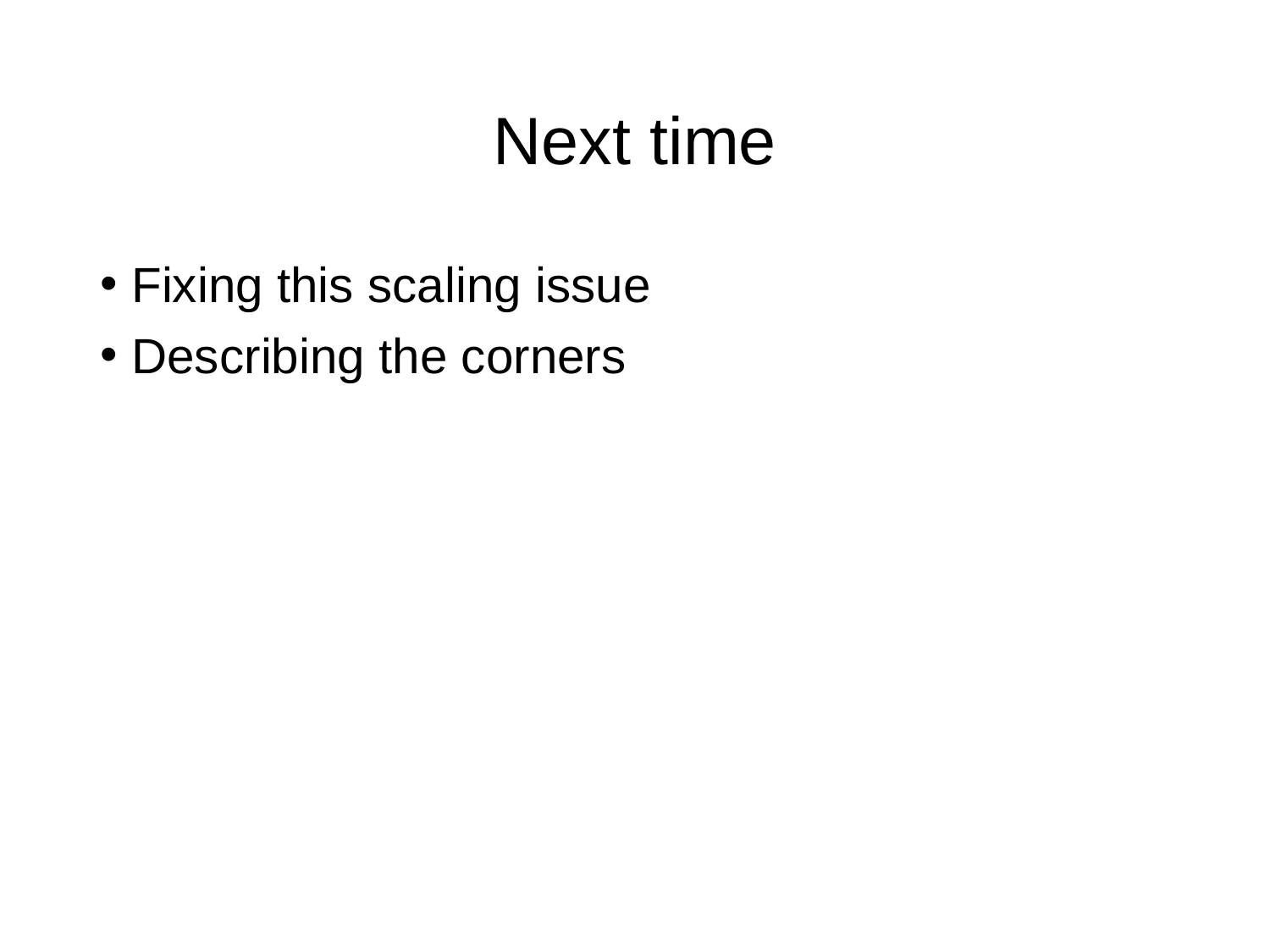

# Next time
Fixing this scaling issue
Describing the corners